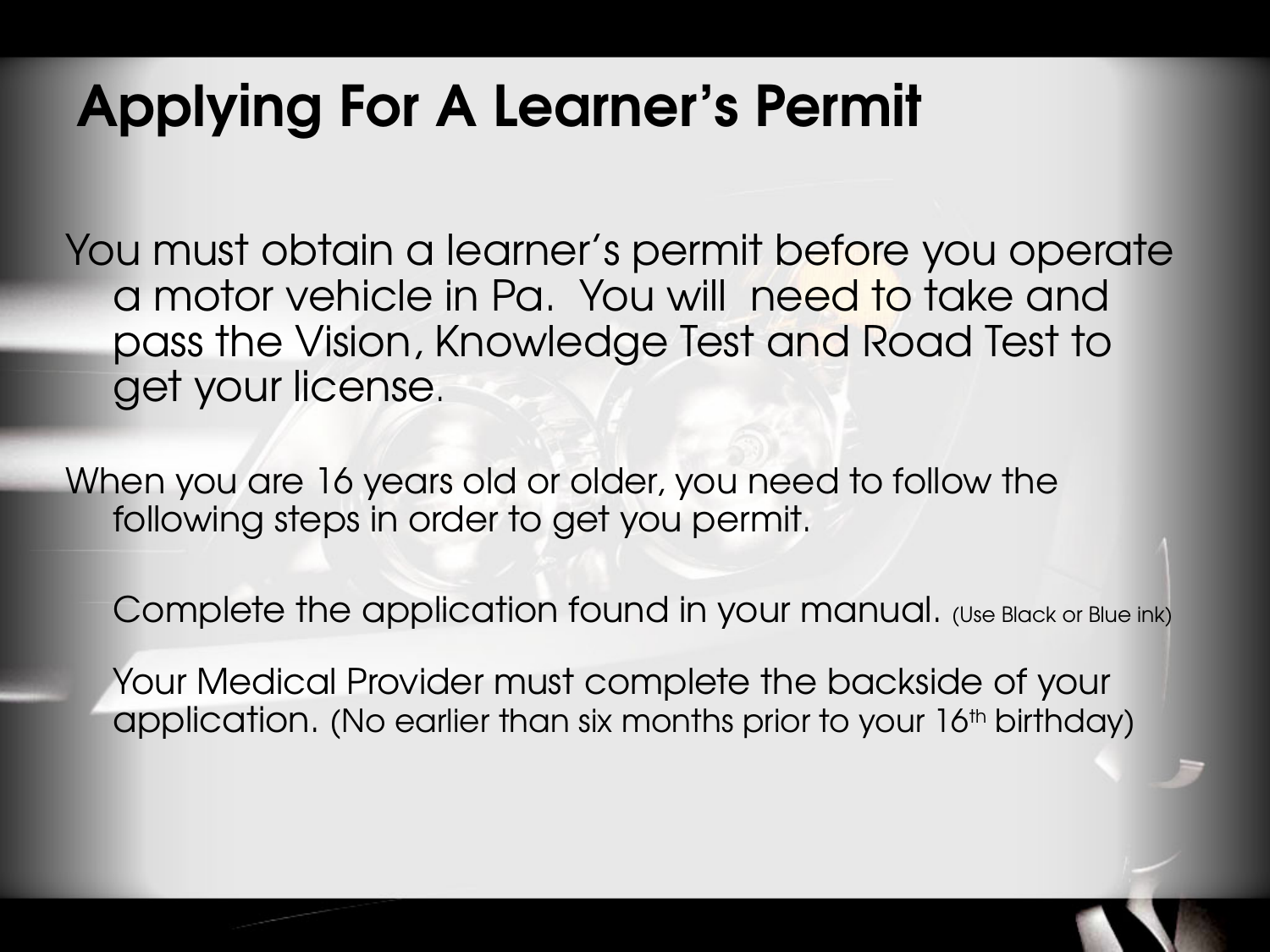

# Applying For A Learner’s Permit
You must obtain a learner’s permit before you operate a motor vehicle in Pa.  You will  need to take and pass the Vision, Knowledge Test and Road Test to get your license.

When you are 16 years old or older, you need to follow the following steps in order to get you permit.

	Complete the application found in your manual. (Use Black or Blue ink)

	Your Medical Provider must complete the backside of your application. (No earlier than six months prior to your 16th birthday)